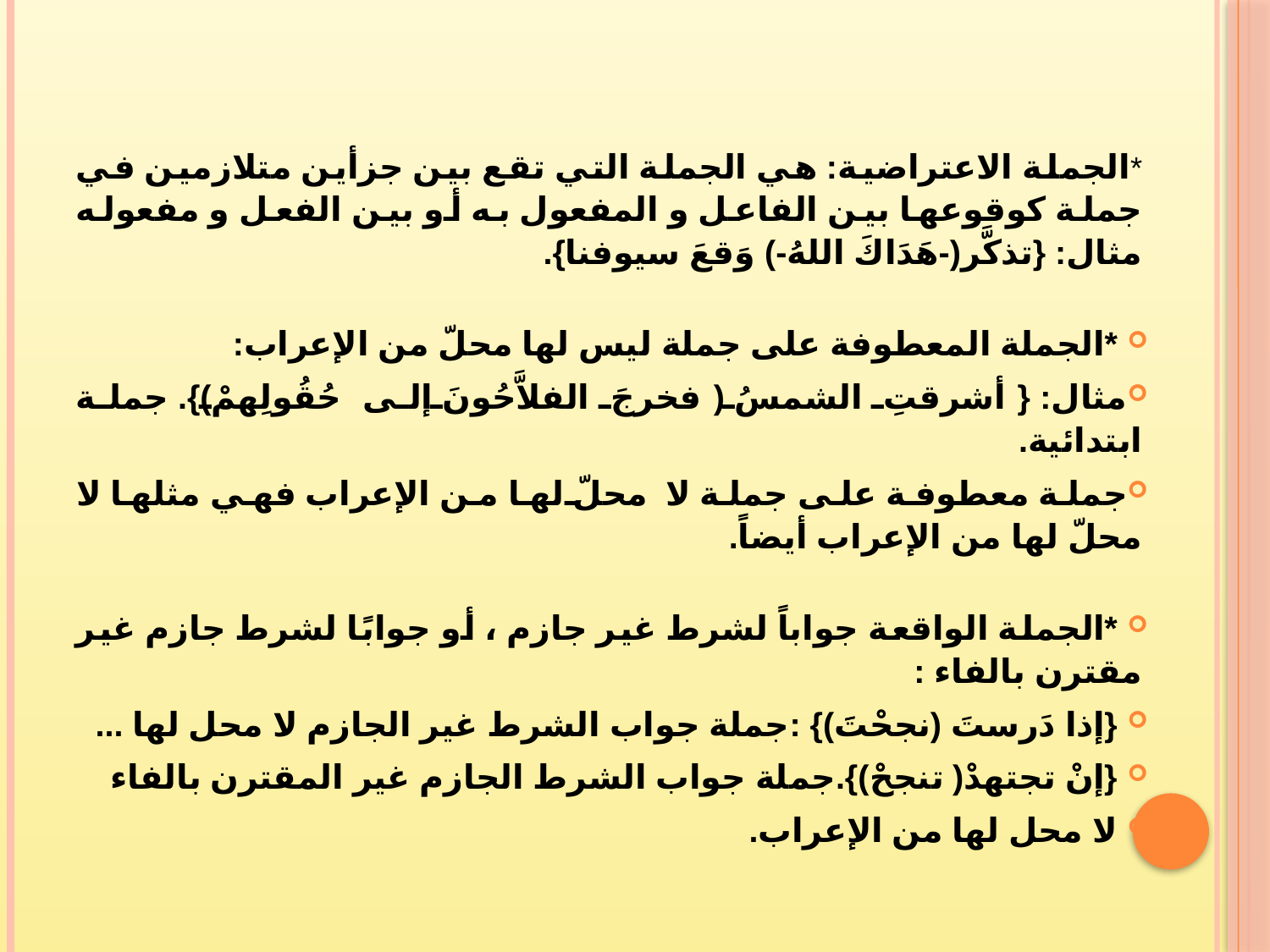

*الجملة الاعتراضية: هي الجملة التي تقع بين جزأين متلازمين في جملة كوقوعها بين الفاعل و المفعول به أو بين الفعل و مفعوله مثال: {تذكَّر(-هَدَاكَ اللهُ-) وَقعَ سيوفنا}.

 *الجملة المعطوفة على جملة ليس لها محلّ من الإعراب:
مثال: {أشرقتِ الشمسُ (فخرجَ الفلاَّحُونَ إلى حُقُولِهمْ)}. جملة ابتدائية.
جملة معطوفة على جملة لا محلّ لها من الإعراب فهي مثلها لا محلّ لها من الإعراب أيضاً.

 *الجملة الواقعة جواباً لشرط غير جازم ، أو جوابًا لشرط جازم غير مقترن بالفاء :
 {إذا دَرستَ (نجحْتََ)} :جملة جواب الشرط غير الجازم لا محل لها ...
 {إنْ تجتهدْ( تنجحْ)}.جملة جواب الشرط الجازم غير المقترن بالفاء
 لا محل لها من الإعراب.